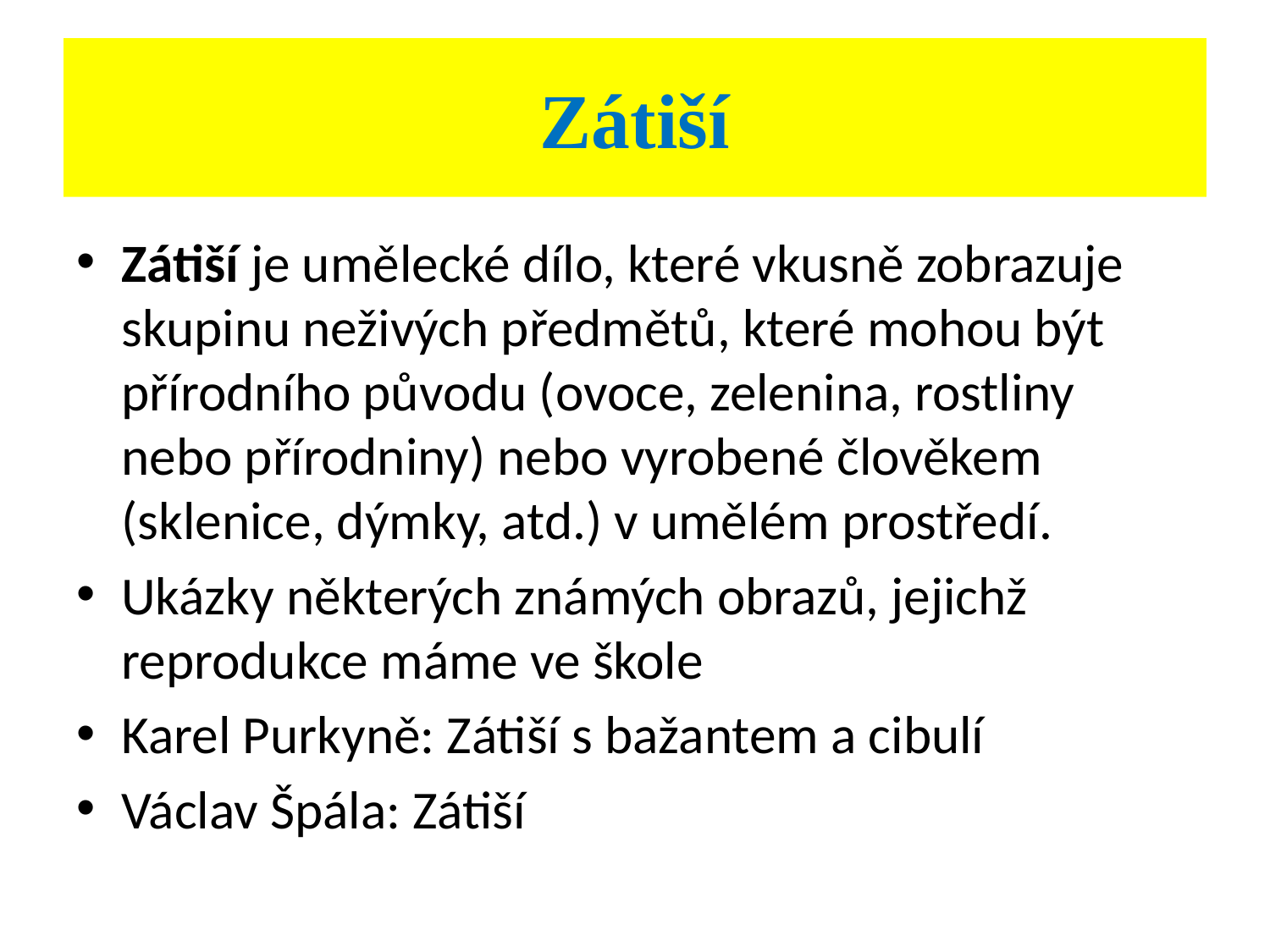

# Zátiší
Zátiší je umělecké dílo, které vkusně zobrazuje skupinu neživých předmětů, které mohou být přírodního původu (ovoce, zelenina, rostliny nebo přírodniny) nebo vyrobené člověkem (sklenice, dýmky, atd.) v umělém prostředí.
Ukázky některých známých obrazů, jejichž reprodukce máme ve škole
Karel Purkyně: Zátiší s bažantem a cibulí
Václav Špála: Zátiší